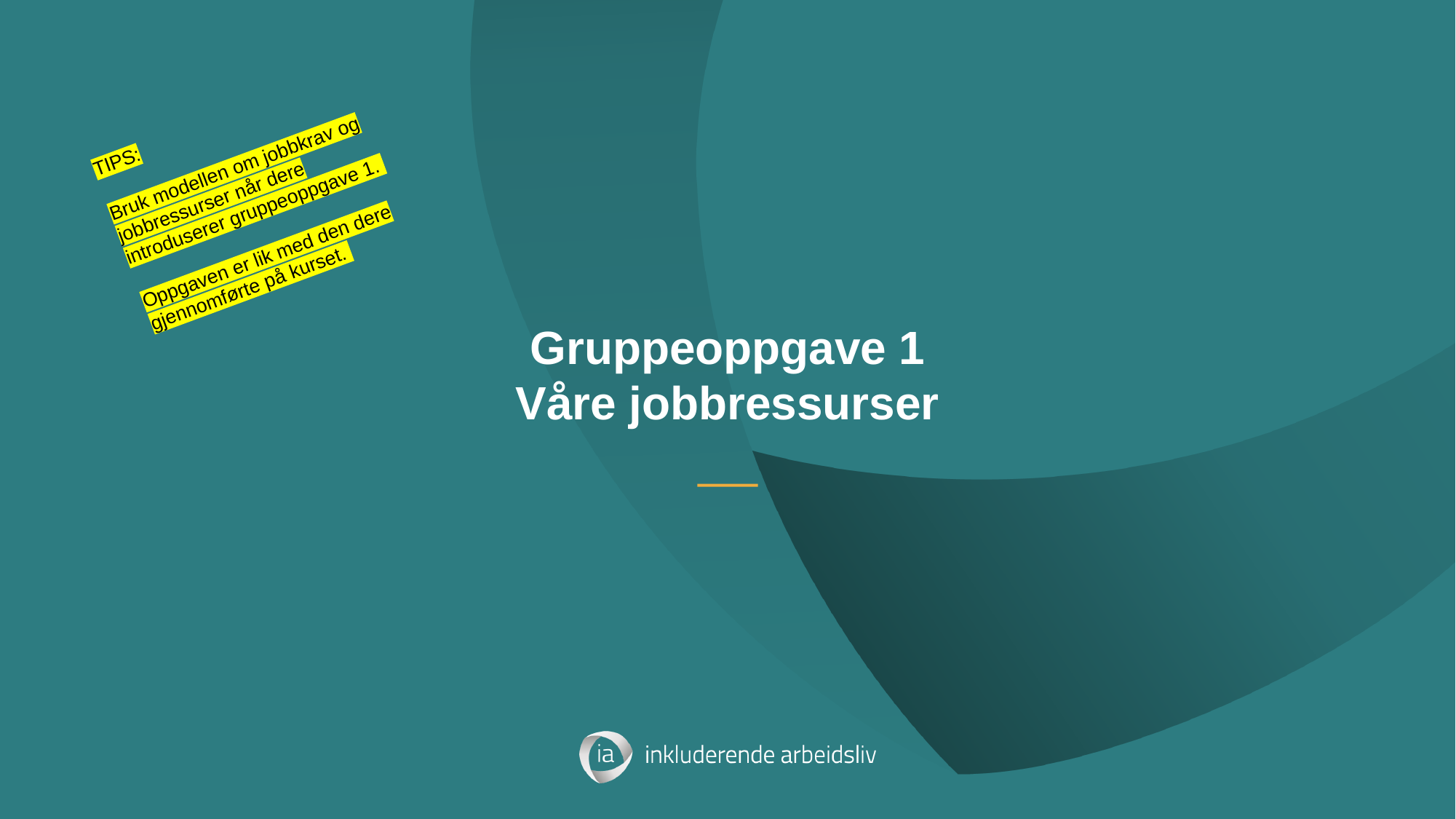

TIPS:
Bruk modellen om jobbkrav og jobbressurser når dere introduserer gruppeoppgave 1.

Oppgaven er lik med den dere gjennomførte på kurset.
# Gruppeoppgave 1 Våre jobbressurser